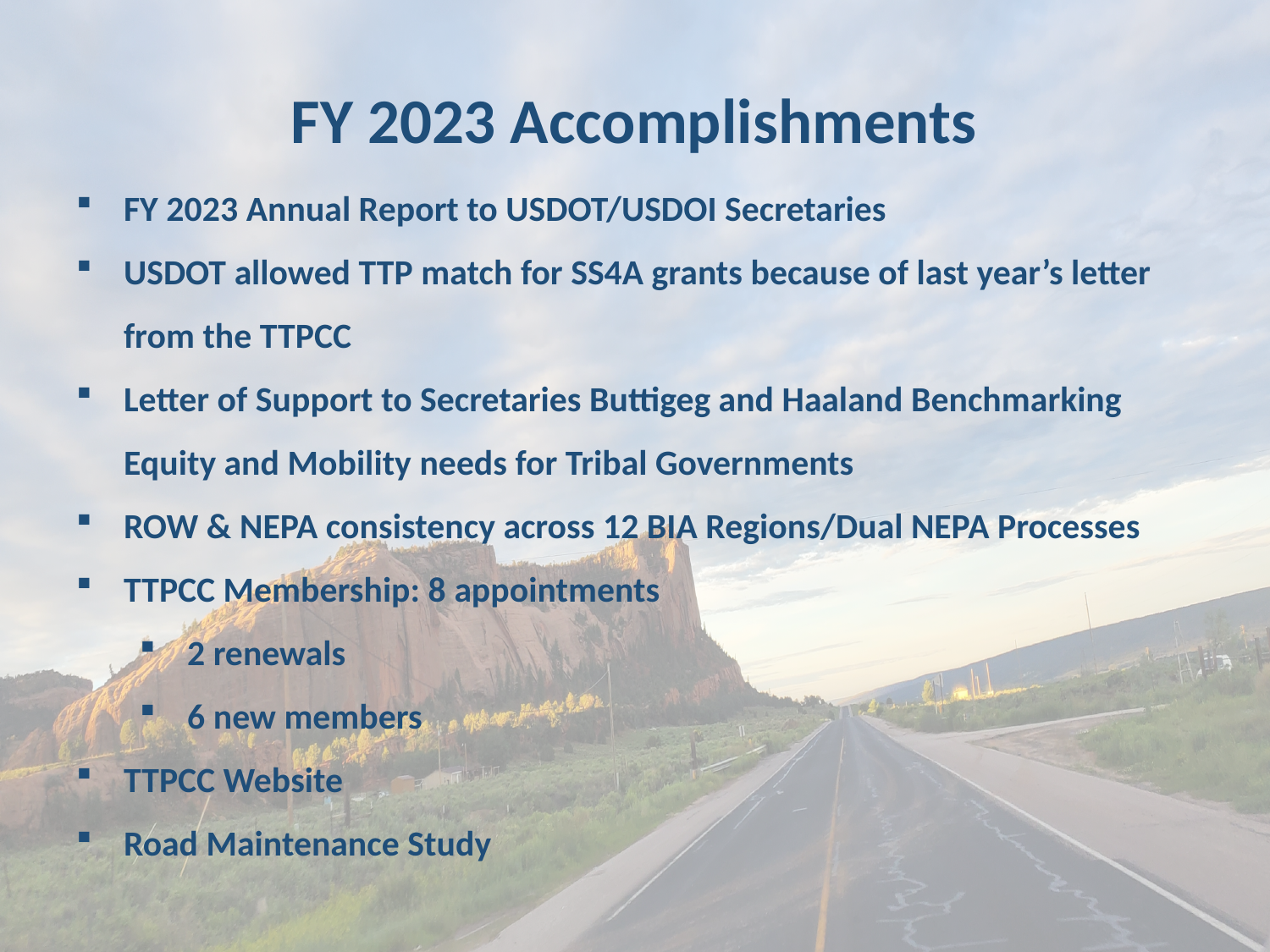

FY 2023 Accomplishments
FY 2023 Annual Report to USDOT/USDOI Secretaries
USDOT allowed TTP match for SS4A grants because of last year’s letter from the TTPCC
Letter of Support to Secretaries Buttigeg and Haaland Benchmarking Equity and Mobility needs for Tribal Governments
ROW & NEPA consistency across 12 BIA Regions/Dual NEPA Processes
TTPCC Membership: 8 appointments
2 renewals
6 new members
TTPCC Website
Road Maintenance Study